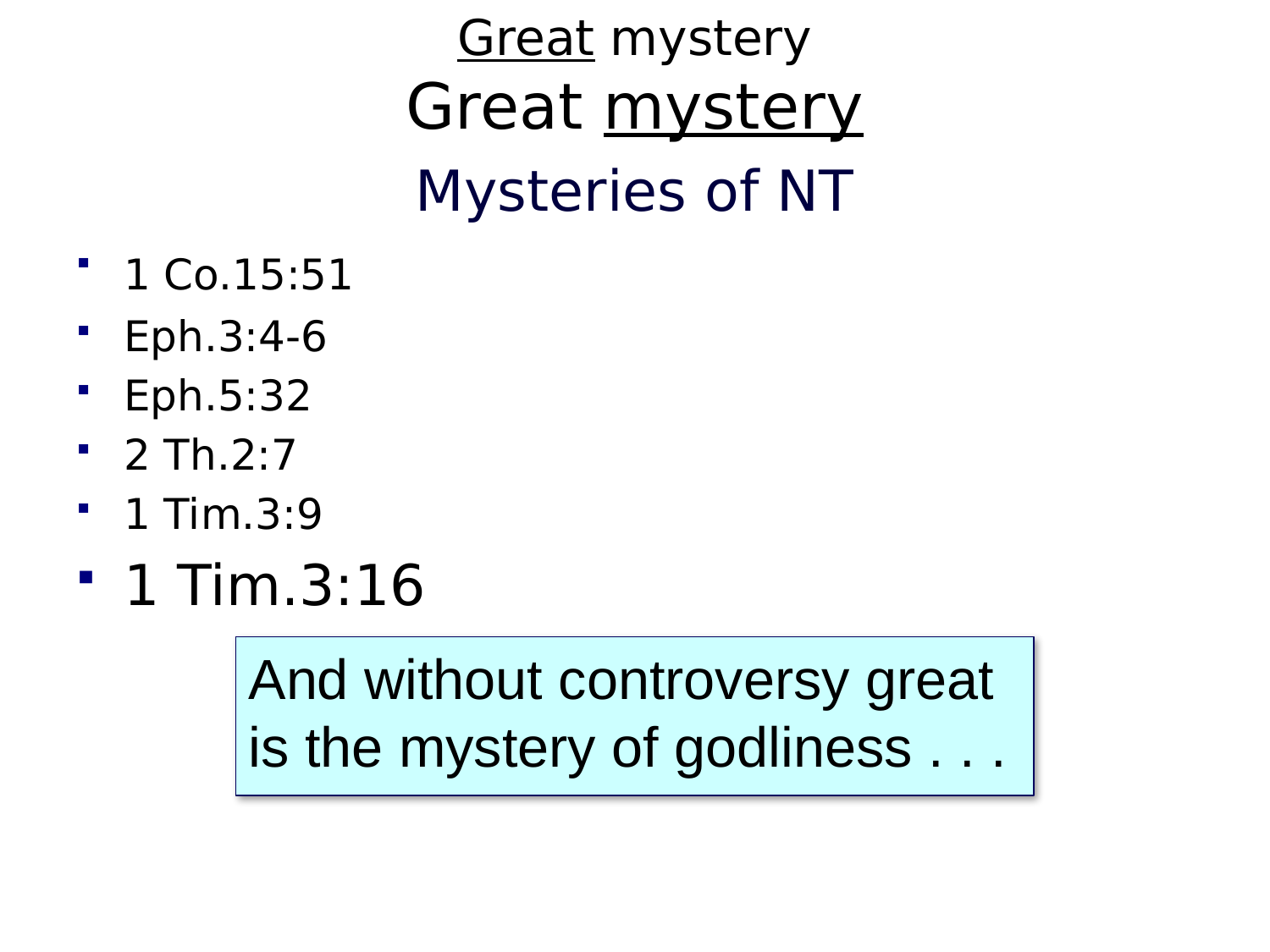

Great mystery
Great mystery
Mysteries of NT
1 Co.15:51
Eph.3:4-6
Eph.5:32
2 Th.2:7
1 Tim.3:9
1 Tim.3:16

And without controversy great
is the mystery of godliness . . .